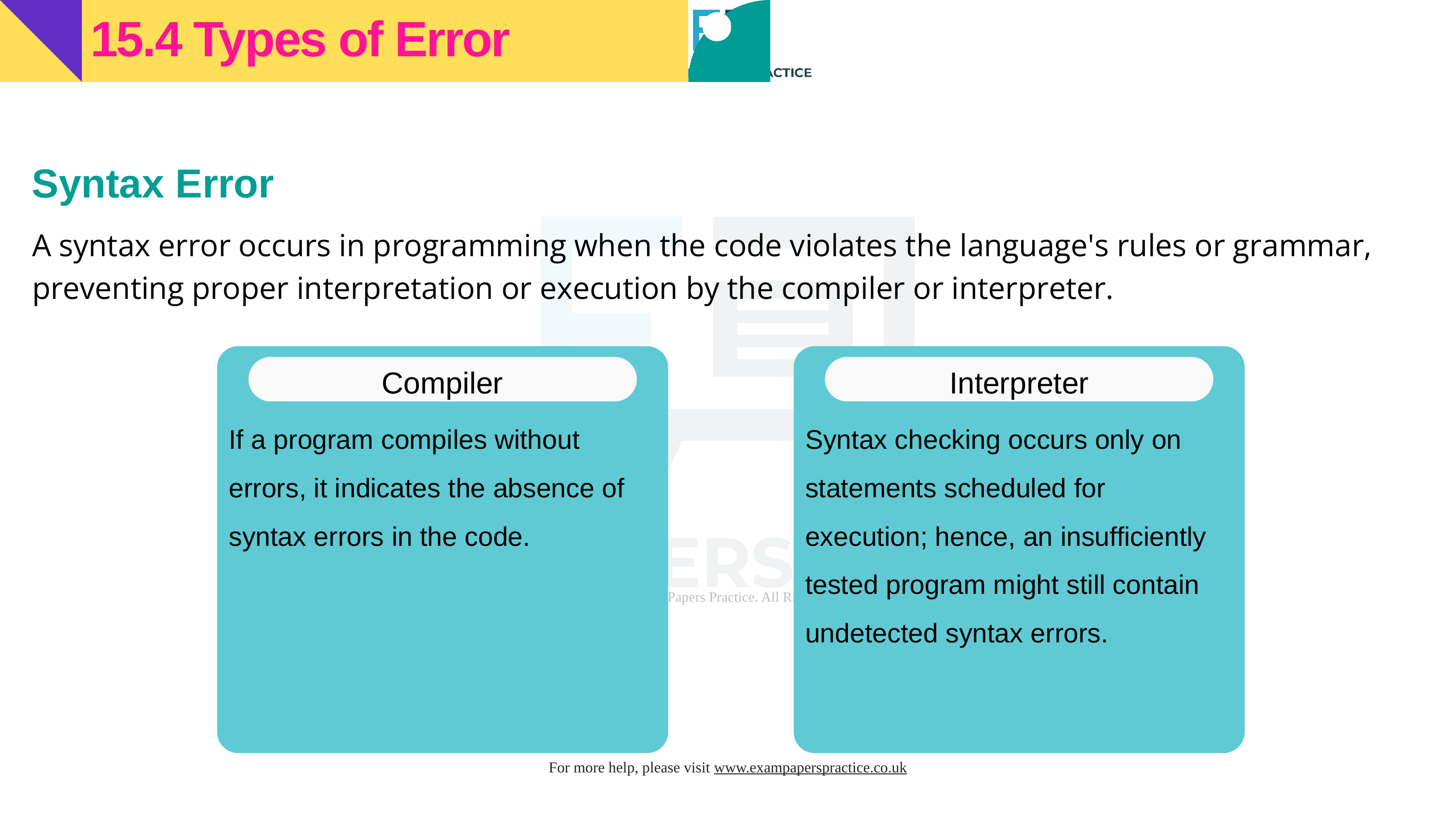

15.4 Types of Error

Syntax Error
A syntax error occurs in programming when the code violates the language's rules or grammar, preventing proper interpretation or execution by the compiler or interpreter.
Compiler
Interpreter

If a program compiles without errors, it indicates the absence of syntax errors in the code.
Syntax checking occurs only on statements scheduled for execution; hence, an insufficiently tested program might still contain undetected syntax errors.